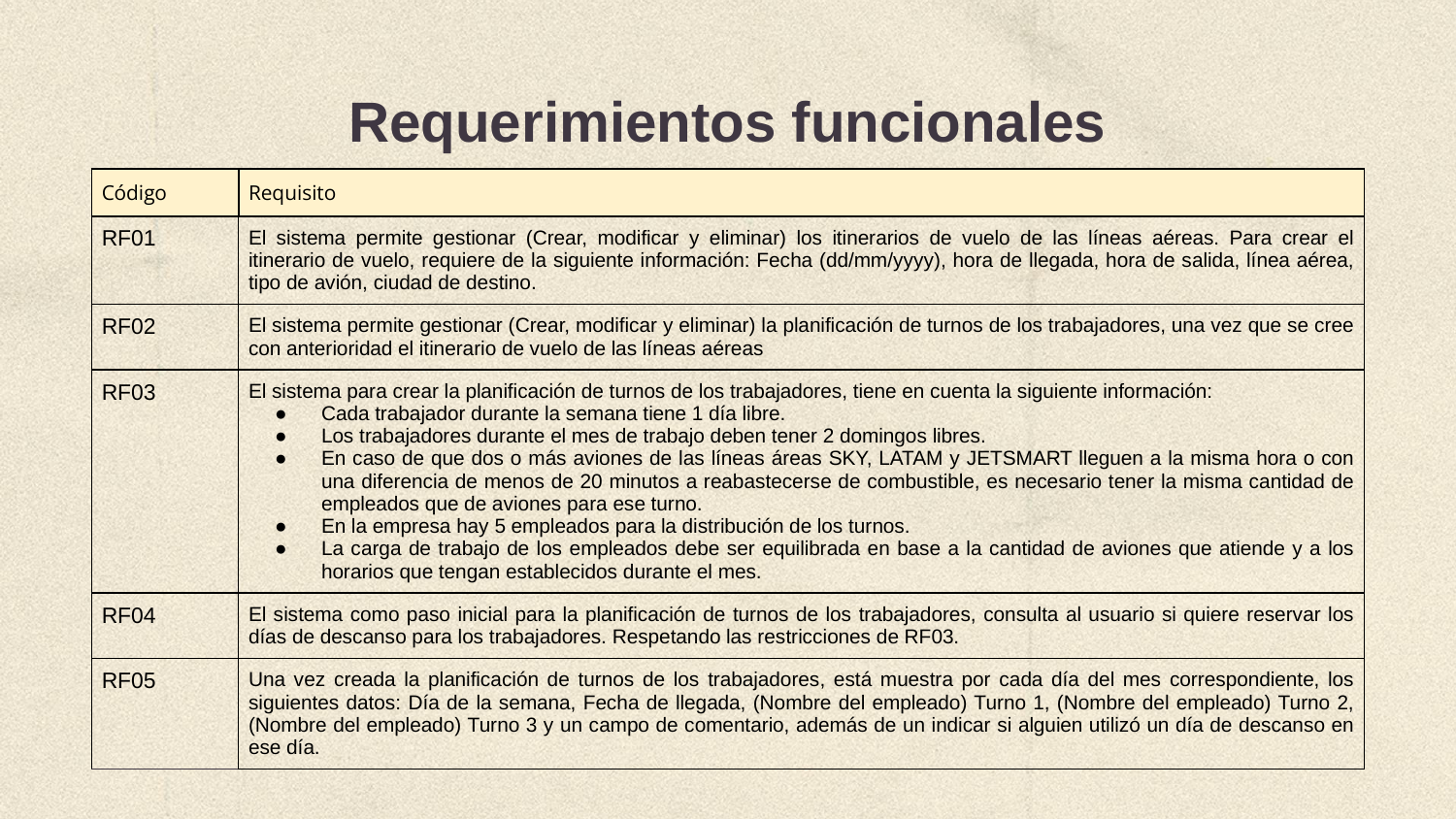

# Requerimientos funcionales
| Código | Requisito |
| --- | --- |
| RF01 | El sistema permite gestionar (Crear, modificar y eliminar) los itinerarios de vuelo de las líneas aéreas. Para crear el itinerario de vuelo, requiere de la siguiente información: Fecha (dd/mm/yyyy), hora de llegada, hora de salida, línea aérea, tipo de avión, ciudad de destino. |
| RF02 | El sistema permite gestionar (Crear, modificar y eliminar) la planificación de turnos de los trabajadores, una vez que se cree con anterioridad el itinerario de vuelo de las líneas aéreas |
| RF03 | El sistema para crear la planificación de turnos de los trabajadores, tiene en cuenta la siguiente información: Cada trabajador durante la semana tiene 1 día libre. Los trabajadores durante el mes de trabajo deben tener 2 domingos libres. En caso de que dos o más aviones de las líneas áreas SKY, LATAM y JETSMART lleguen a la misma hora o con una diferencia de menos de 20 minutos a reabastecerse de combustible, es necesario tener la misma cantidad de empleados que de aviones para ese turno. En la empresa hay 5 empleados para la distribución de los turnos. La carga de trabajo de los empleados debe ser equilibrada en base a la cantidad de aviones que atiende y a los horarios que tengan establecidos durante el mes. |
| RF04 | El sistema como paso inicial para la planificación de turnos de los trabajadores, consulta al usuario si quiere reservar los días de descanso para los trabajadores. Respetando las restricciones de RF03. |
| RF05 | Una vez creada la planificación de turnos de los trabajadores, está muestra por cada día del mes correspondiente, los siguientes datos: Día de la semana, Fecha de llegada, (Nombre del empleado) Turno 1, (Nombre del empleado) Turno 2, (Nombre del empleado) Turno 3 y un campo de comentario, además de un indicar si alguien utilizó un día de descanso en ese día. |